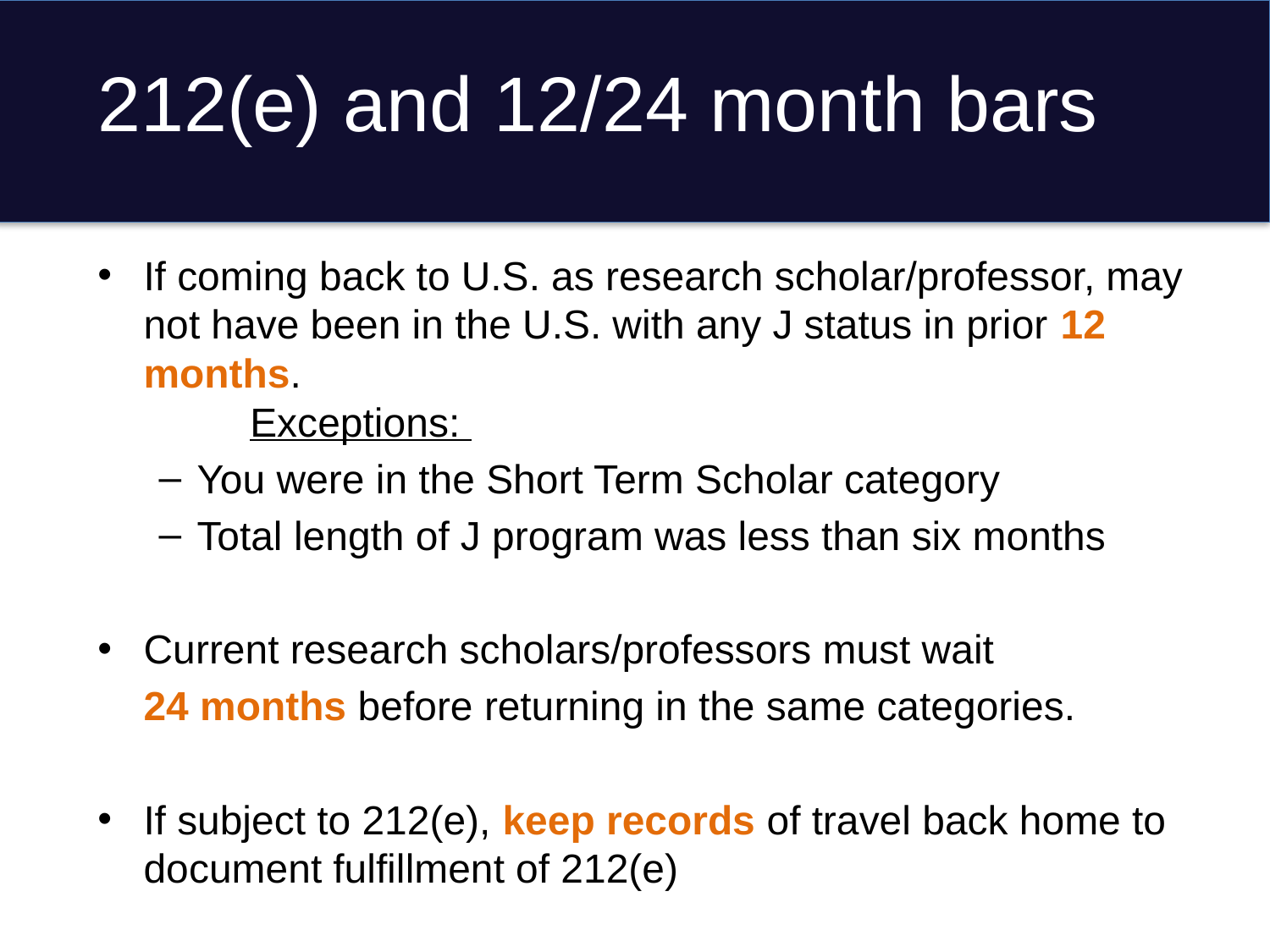

# 212(e) and 12/24 month bars
If coming back to U.S. as research scholar/professor, may not have been in the U.S. with any J status in prior 12 months.
Exceptions:
You were in the Short Term Scholar category
Total length of J program was less than six months

Current research scholars/professors must wait
24 months before returning in the same categories.

If subject to 212(e), keep records of travel back home to document fulfillment of 212(e)